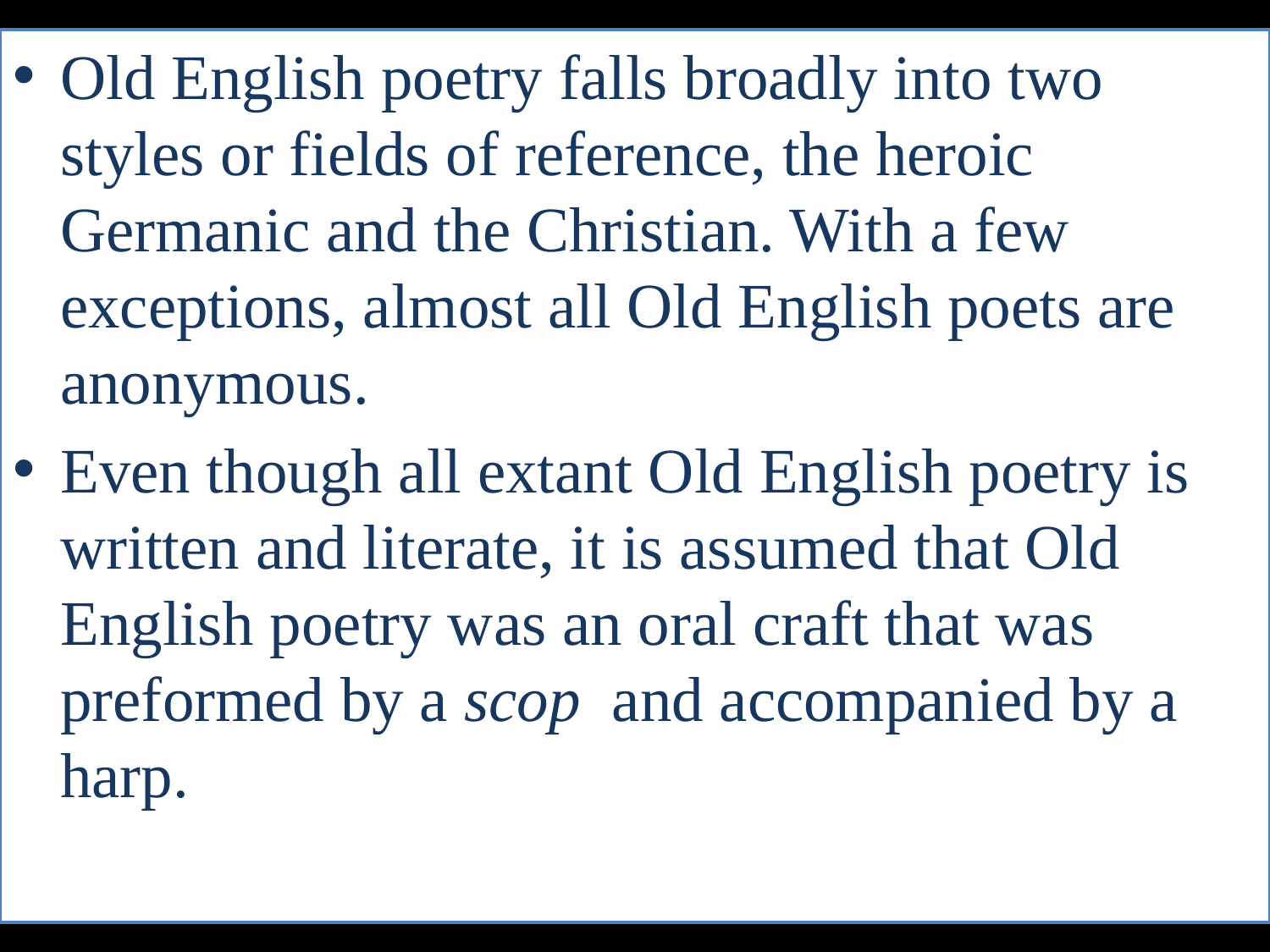

Old English poetry falls broadly into two styles or fields of reference, the heroic Germanic and the Christian. With a few exceptions, almost all Old English poets are anonymous.
Even though all extant Old English poetry is written and literate, it is assumed that Old English poetry was an oral craft that was preformed by a scop  and accompanied by a harp.